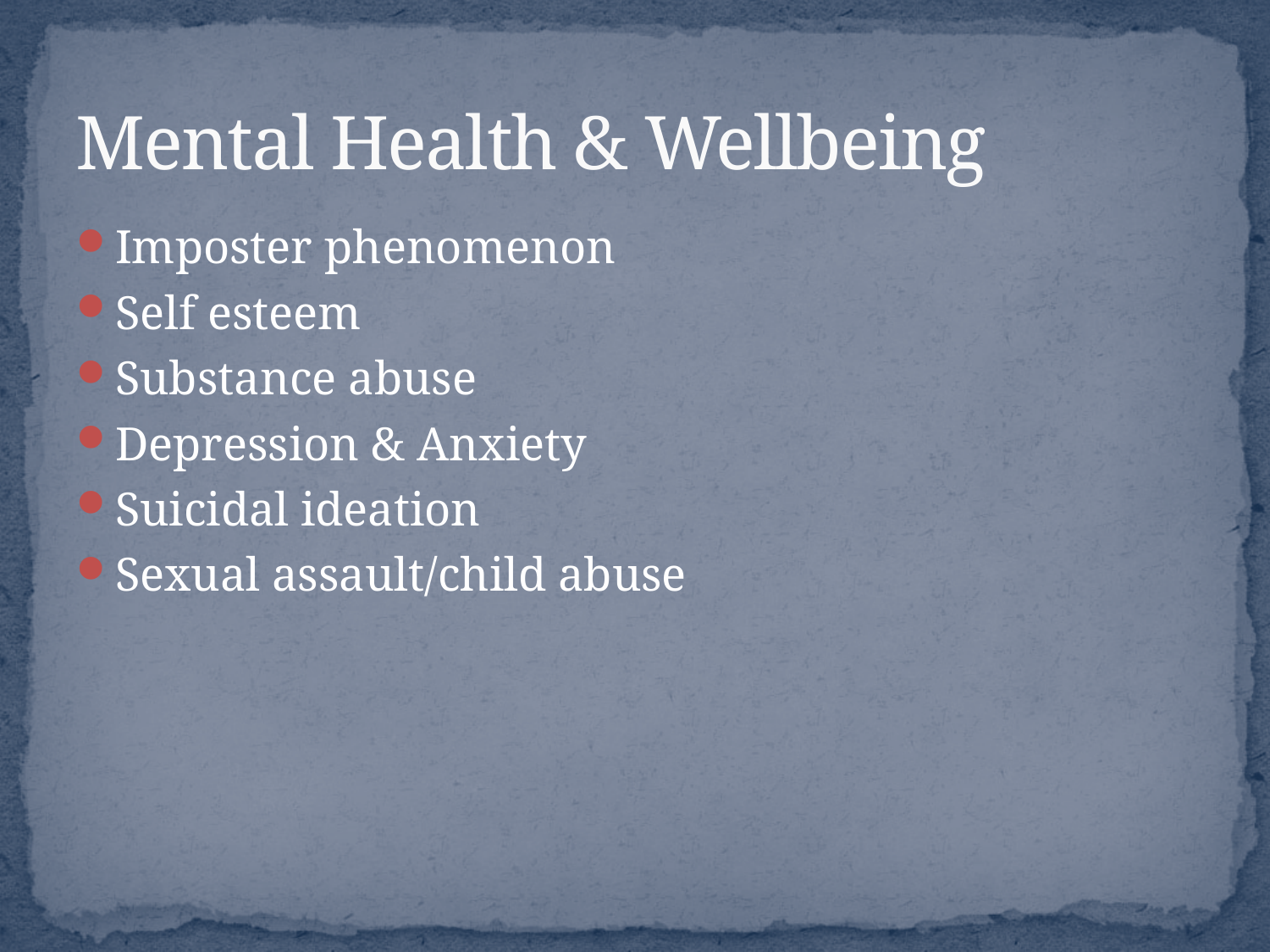

# Mental Health & Wellbeing
Imposter phenomenon
Self esteem
Substance abuse
Depression & Anxiety
Suicidal ideation
Sexual assault/child abuse